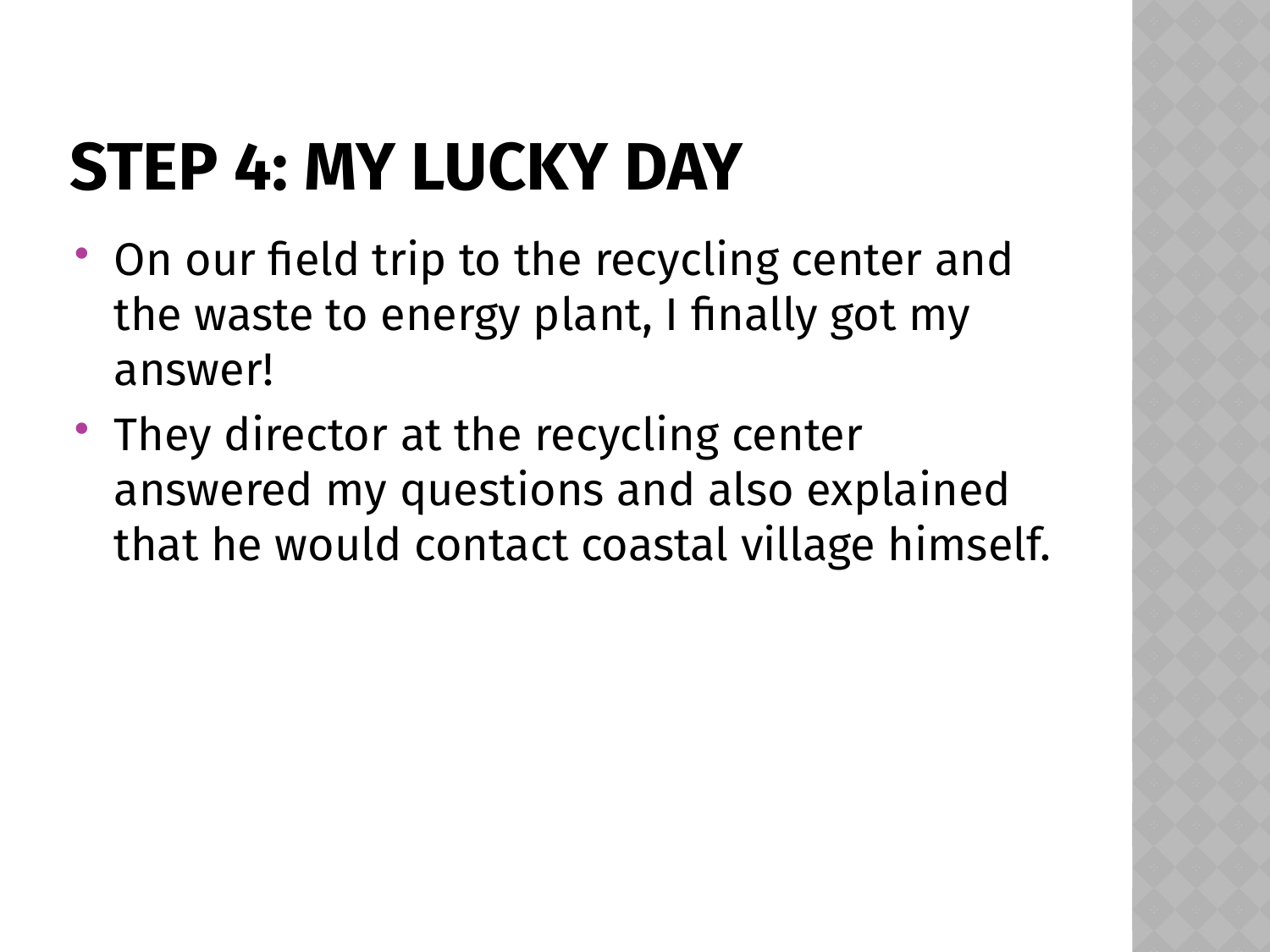

# Step 4: My Lucky Day
On our field trip to the recycling center and the waste to energy plant, I finally got my answer!
They director at the recycling center answered my questions and also explained that he would contact coastal village himself.